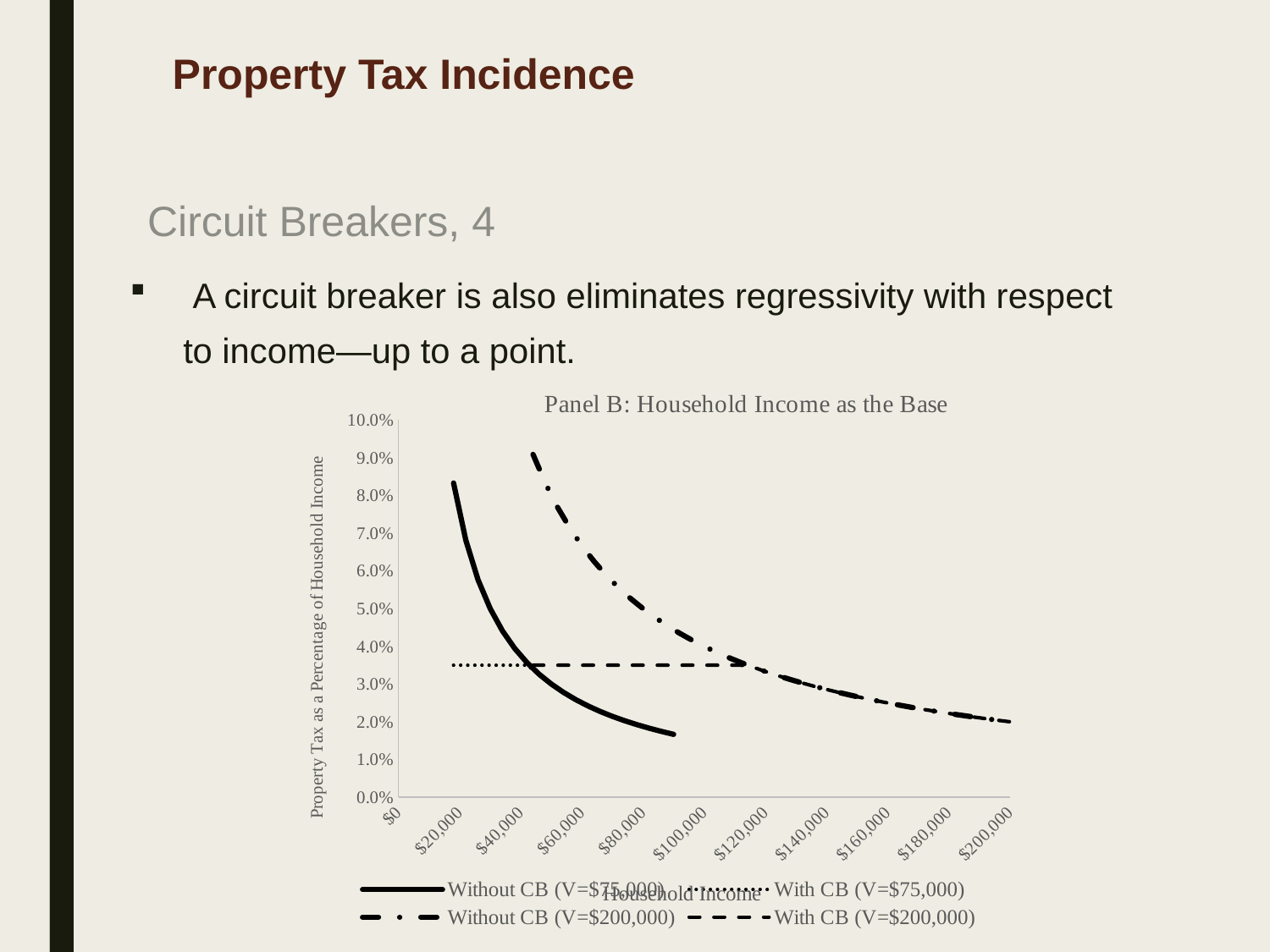

# Circuit Breakers, 4
 Property Tax Incidence
Circuit Breakers, 4
 A circuit breaker is also eliminates regressivity with respect to income—up to a point.

### Chart: Panel B: Household Income as the Base

| Category | Without CB (V=$75,000) | With CB (V=$75,000) | Without CB (V=$200,000) | With CB (V=$200,000) |
|---|---|---|---|---|